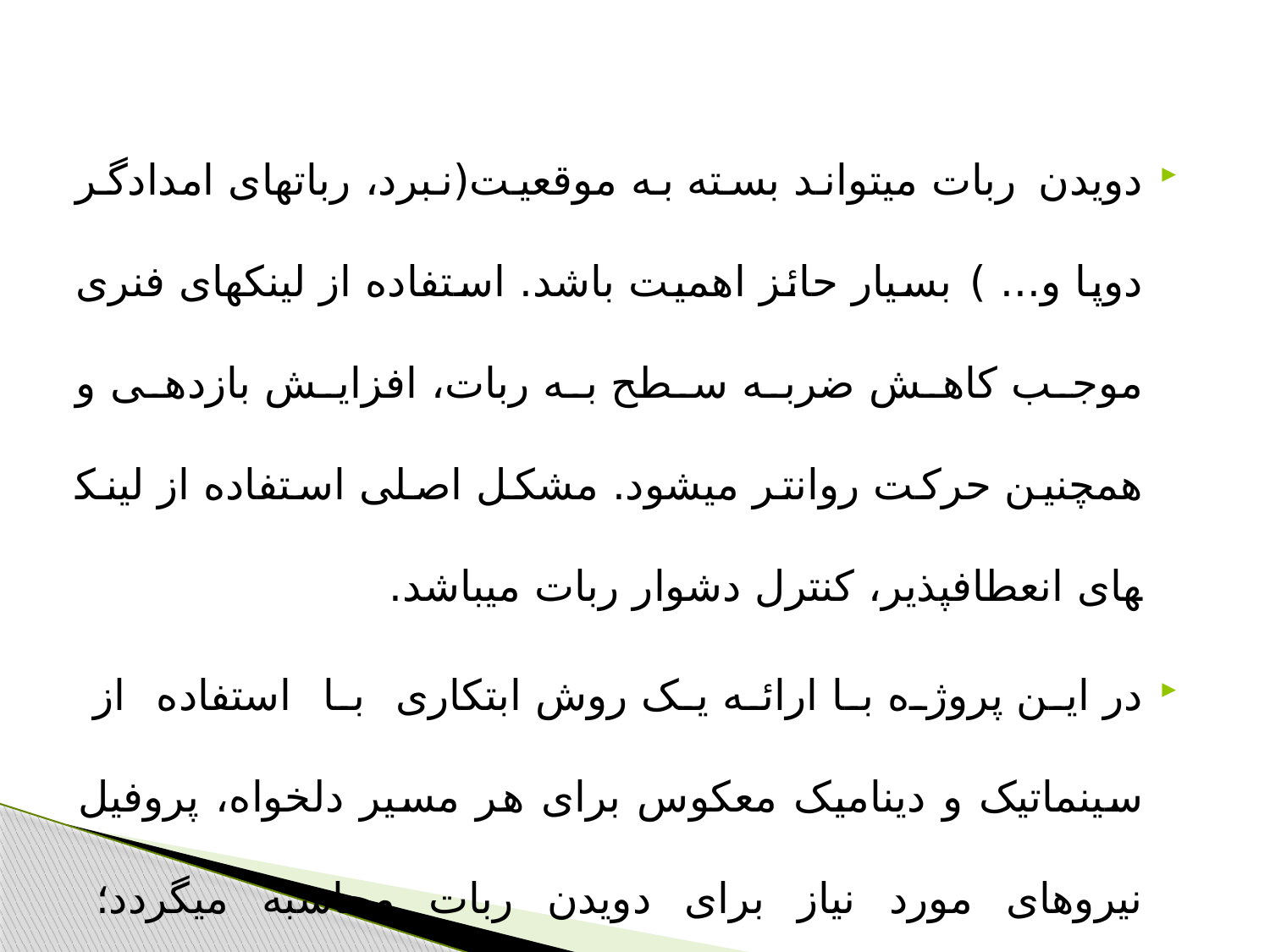

دویدن ربات می­تواند بسته به موقعیت(نبرد، ربات­های امدادگر دوپا و... ) بسیار حائز اهمیت باشد. استفاده از لینک­های فنری موجب کاهش ضربه سطح به ربات، افزایش بازدهی و همچنین حرکت روان­تر می­شود. مشکل اصلی استفاده از لینک­های انعطاف­پذیر، کنترل دشوار ربات می­باشد.
در این پروژه با ارائه یک روش ابتکاری با استفاده از سینماتیک و دینامیک معکوس برای هر مسیر دلخواه، پروفیل نیروهای مورد نیاز برای دویدن ربات محاسبه می­گردد؛ اعتبارسنجی آن با دینامیک مستقیم انجام شده
#